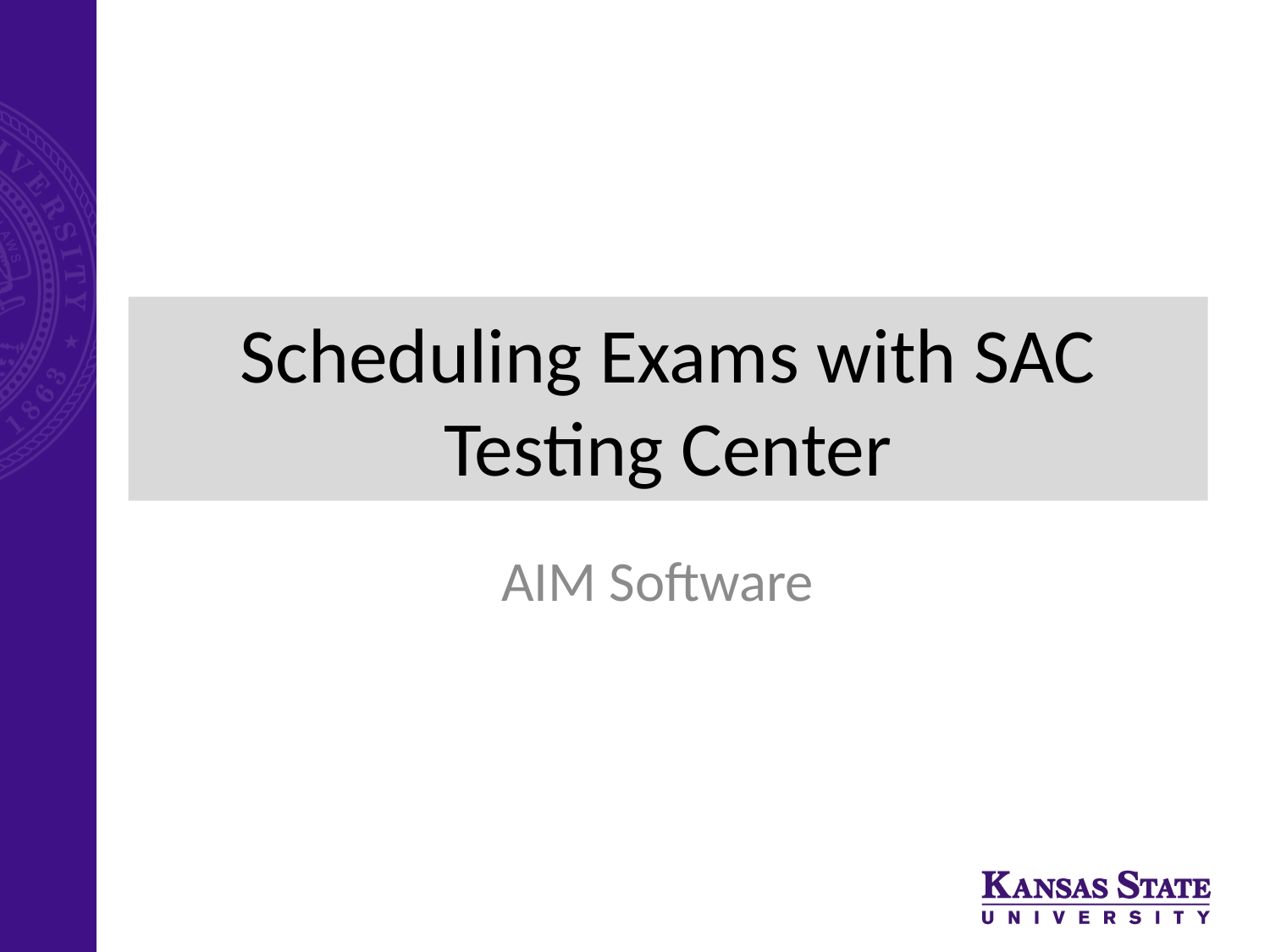

# Scheduling Exams with SAC Testing Center
AIM Software